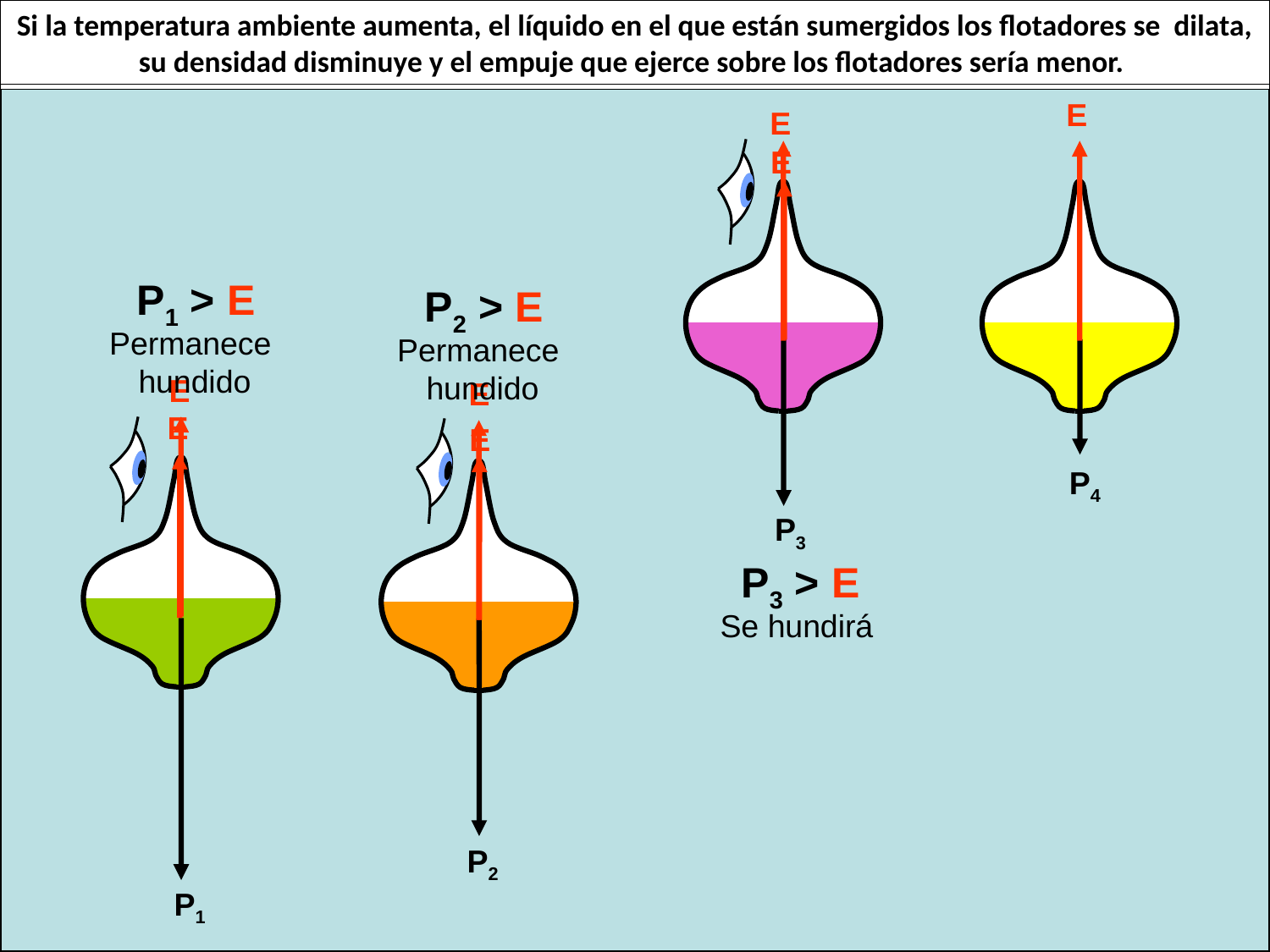

En este supuesto, la disminución de la densidad del líquido, y por lo tanto del empuje, únicamente afectaría al flotador nº 3 de manera que ahora sería P3 > E  y el flotador se hundirá:
Si la temperatura ambiente aumenta, el líquido en el que están sumergidos los flotadores se  dilata, su densidad disminuye y el empuje que ejerce sobre los flotadores sería menor.
E

E

E

P1 > E
Permanece  hundido
P2 > E
Permanece  hundido

E

E

E

E

P4

P3
P3 > E
Se hundirá

P2
P1